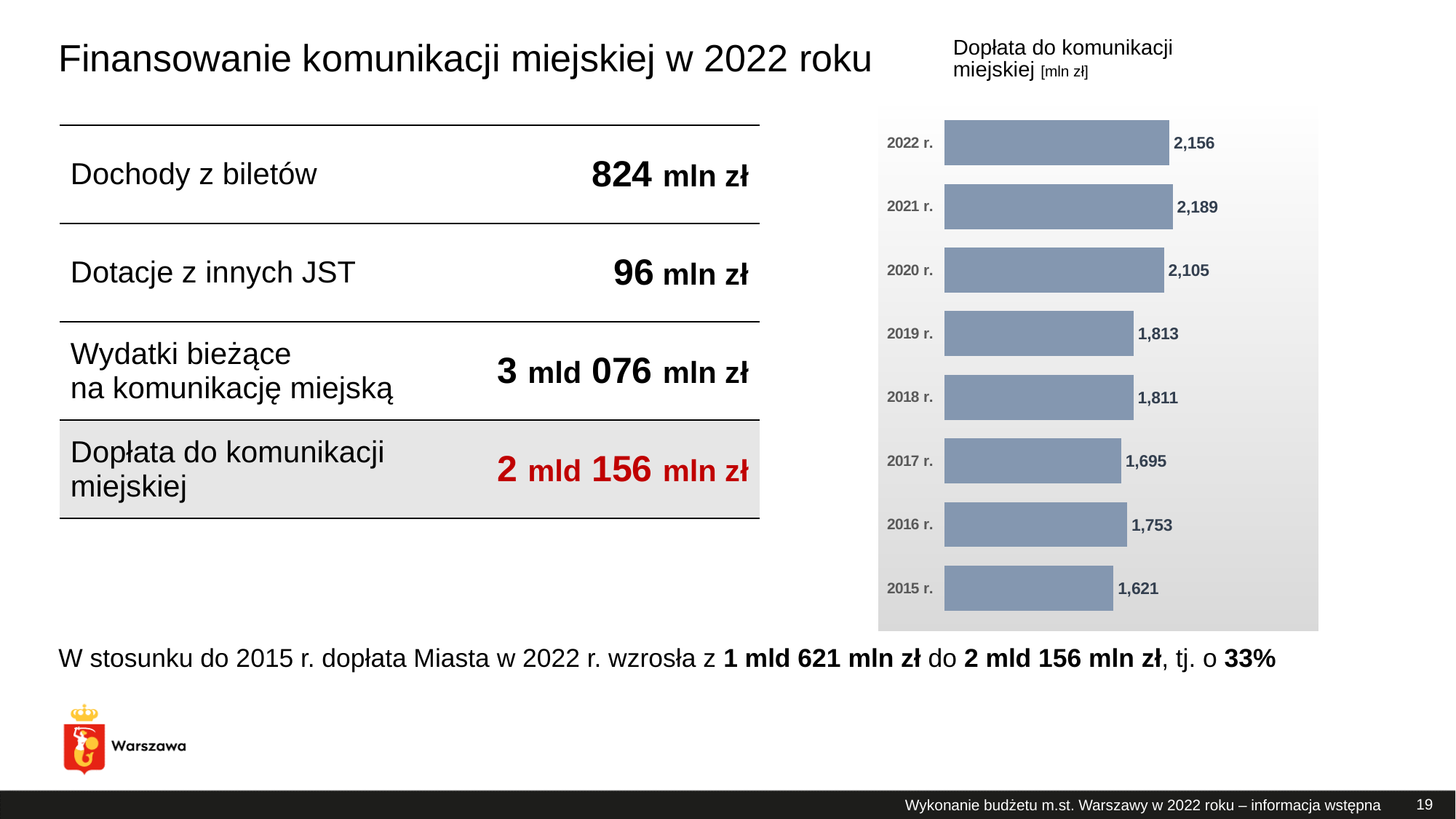

Dopłata do komunikacji miejskiej [mln zł]
# Finansowanie komunikacji miejskiej w 2022 roku

### Chart

| Category | Komunikacja miejska |
|---|---|
| 2015 r. | 1621.0 |
| 2016 r. | 1753.0 |
| 2017 r. | 1695.0 |
| 2018 r. | 1811.0 |
| 2019 r. | 1813.0 |
| 2020 r. | 2105.0 |
| 2021 r. | 2189.0 |
| 2022 r. | 2156.0 |
| Dochody z biletów | 824 mln zł |
| --- | --- |
| Dotacje z innych JST | 96 mln zł |
| Wydatki bieżące na komunikację miejską | 3 mld 076 mln zł |
| Dopłata do komunikacji miejskiej | 2 mld 156 mln zł |
W stosunku do 2015 r. dopłata Miasta w 2022 r. wzrosła z 1 mld 621 mln zł do 2 mld 156 mln zł, tj. o 33%
Wykonanie budżetu m.st. Warszawy w 2022 roku – informacja wstępna
19